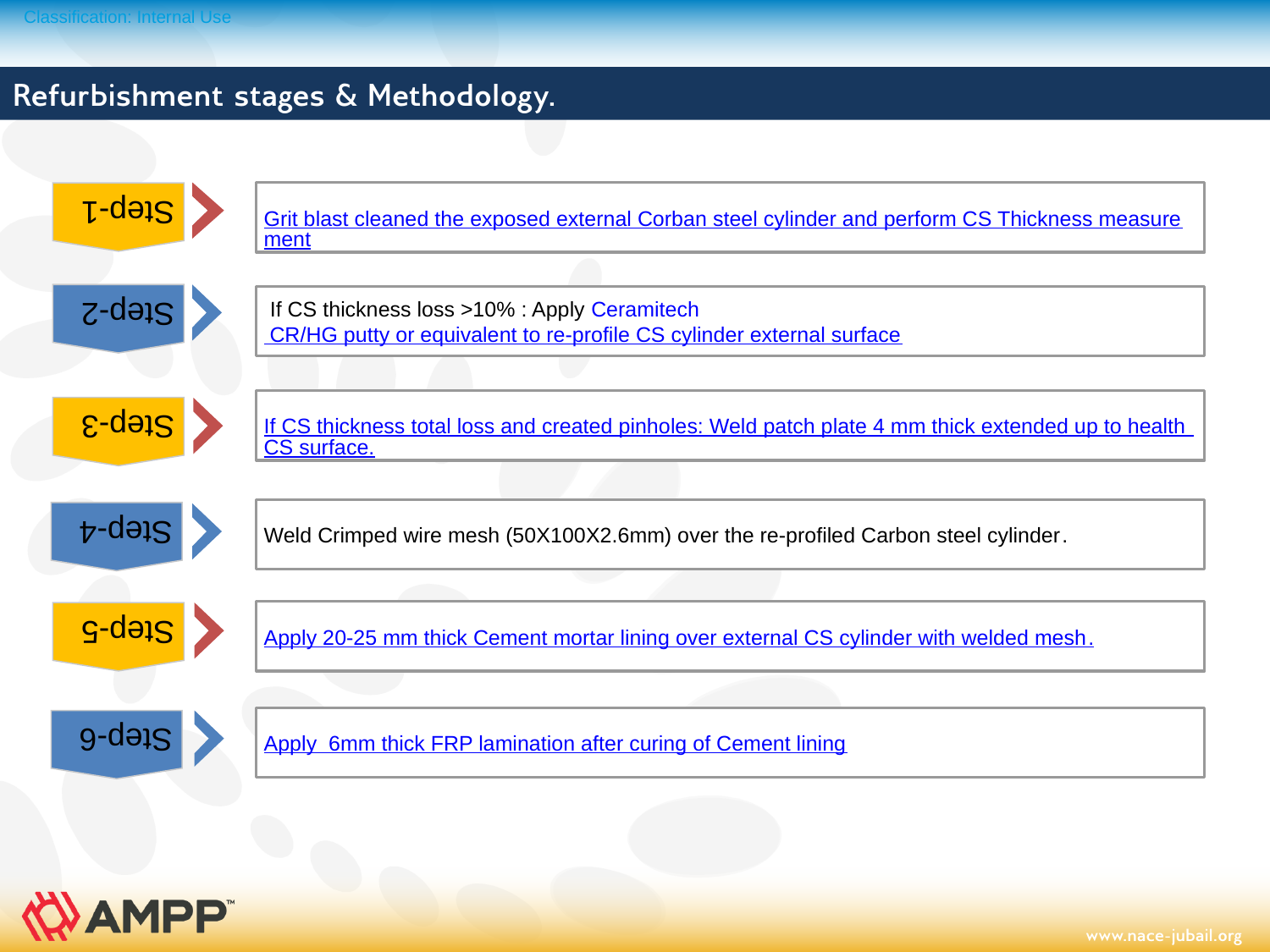

# Refurbishment stages & Methodology.
Step-1

Grit blast cleaned the exposed external Corban steel cylinder and perform CS Thickness measurement
Step-2

 If CS thickness loss >10% : Apply Ceramitech CR/HG putty or equivalent to re-profile CS cylinder external surface
Step-3
If CS thickness total loss and created pinholes: Weld patch plate 4 mm thick extended up to health CS surface.

Step-4
Weld Crimped wire mesh (50X100X2.6mm) over the re-profiled Carbon steel cylinder.

Step-5
Apply 20-25 mm thick Cement mortar lining over external CS cylinder with welded mesh.

Step-6
Apply  6mm thick FRP lamination after curing of Cement lining